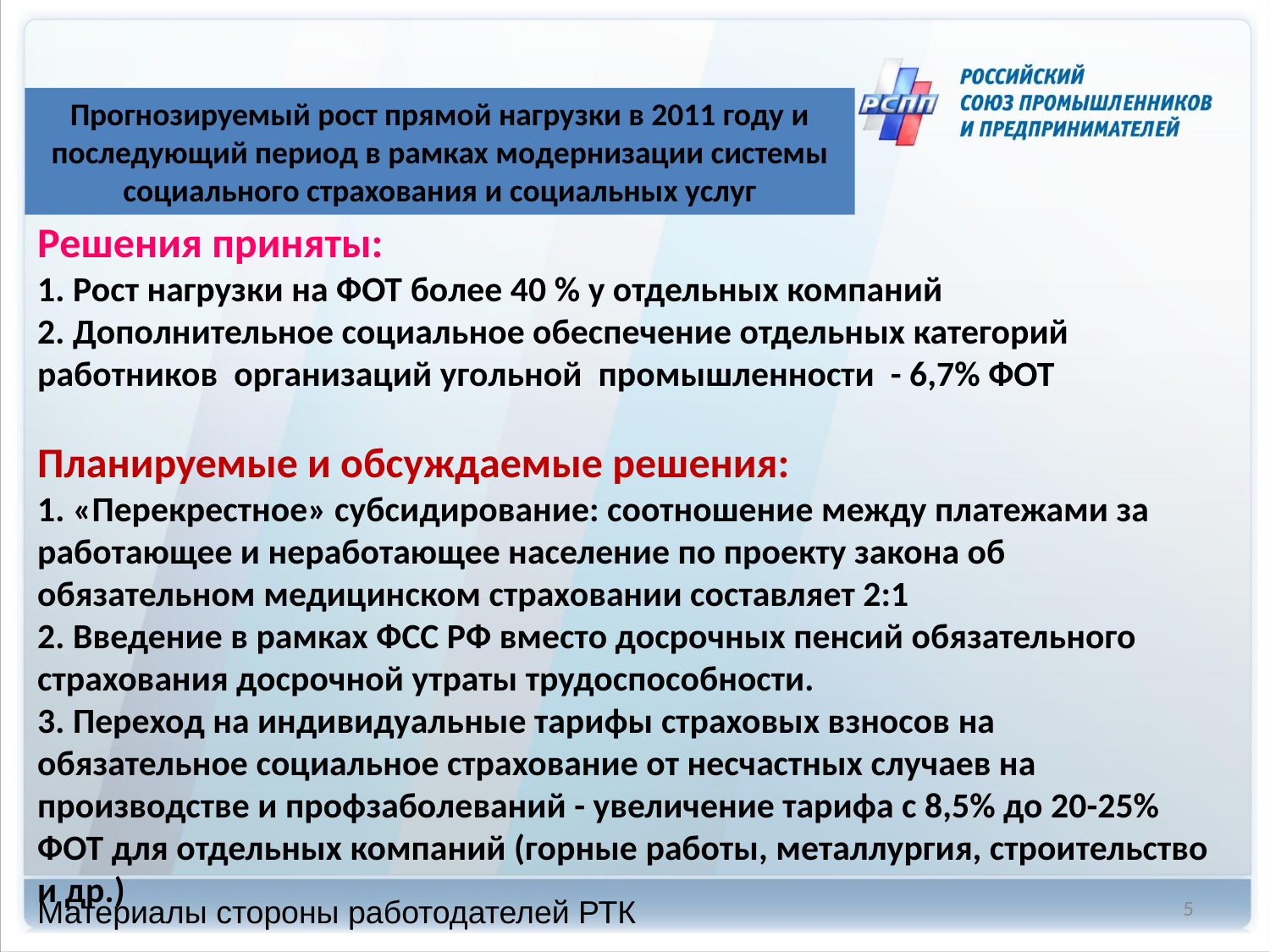

Прогнозируемый рост прямой нагрузки в 2011 году и последующий период в рамках модернизации системы социального страхования и социальных услуг
Решения приняты:
1. Рост нагрузки на ФОТ более 40 % у отдельных компаний
2. Дополнительное социальное обеспечение отдельных категорий работников  организаций угольной  промышленности  - 6,7% ФОТ

Планируемые и обсуждаемые решения:
1. «Перекрестное» субсидирование: соотношение между платежами за работающее и неработающее население по проекту закона об обязательном медицинском страховании составляет 2:1
2. Введение в рамках ФСС РФ вместо досрочных пенсий обязательного страхования досрочной утраты трудоспособности.
3. Переход на индивидуальные тарифы страховых взносов на обязательное социальное страхование от несчастных случаев на производстве и профзаболеваний - увеличение тарифа с 8,5% до 20-25% ФОТ для отдельных компаний (горные работы, металлургия, строительство и др.)
5
Материалы стороны работодателей РТК